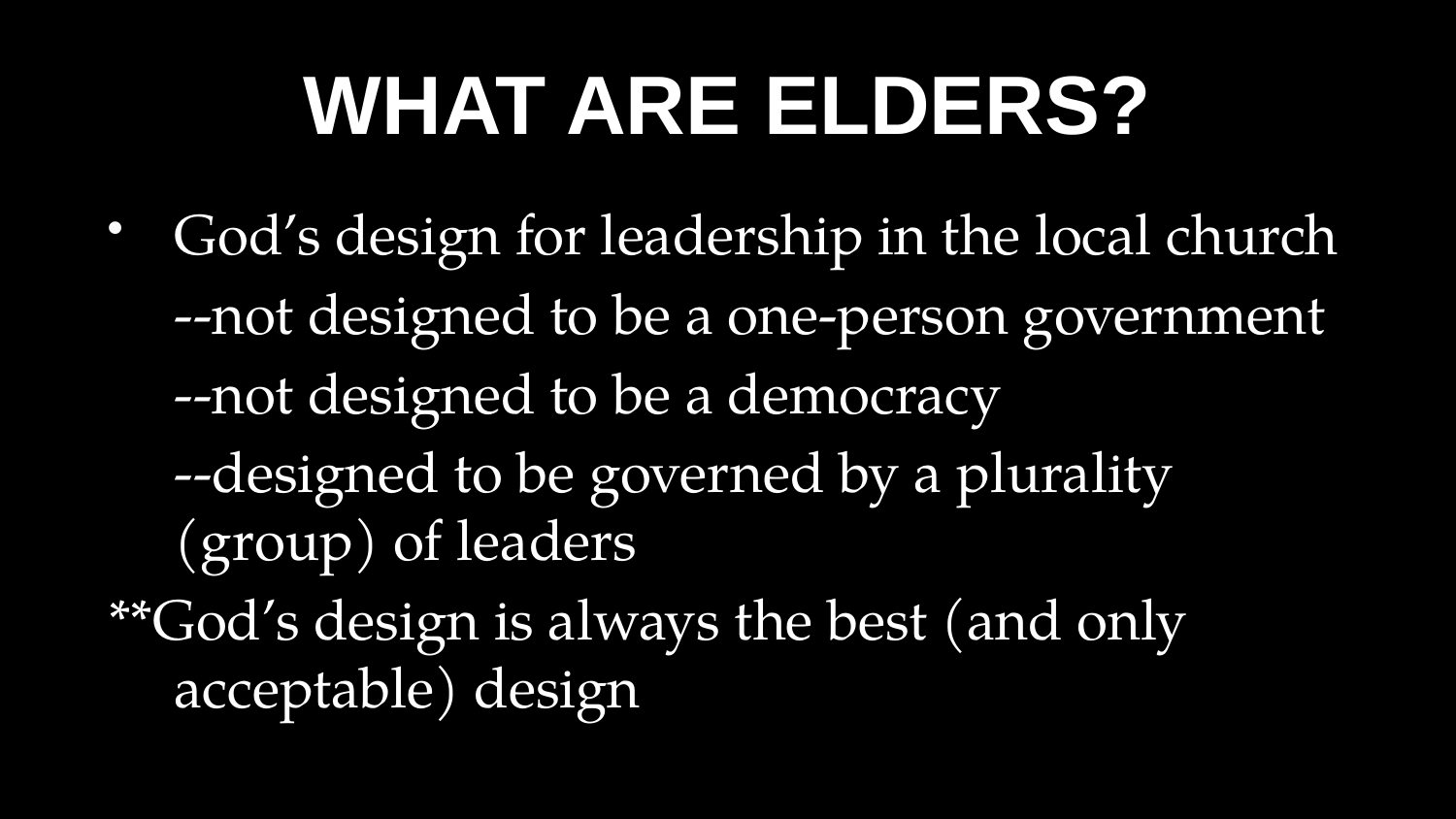

# WHAT ARE ELDERS?
God’s design for leadership in the local church
	--not designed to be a one-person government
	--not designed to be a democracy
	--designed to be governed by a plurality (group) of leaders
**God’s design is always the best (and only acceptable) design